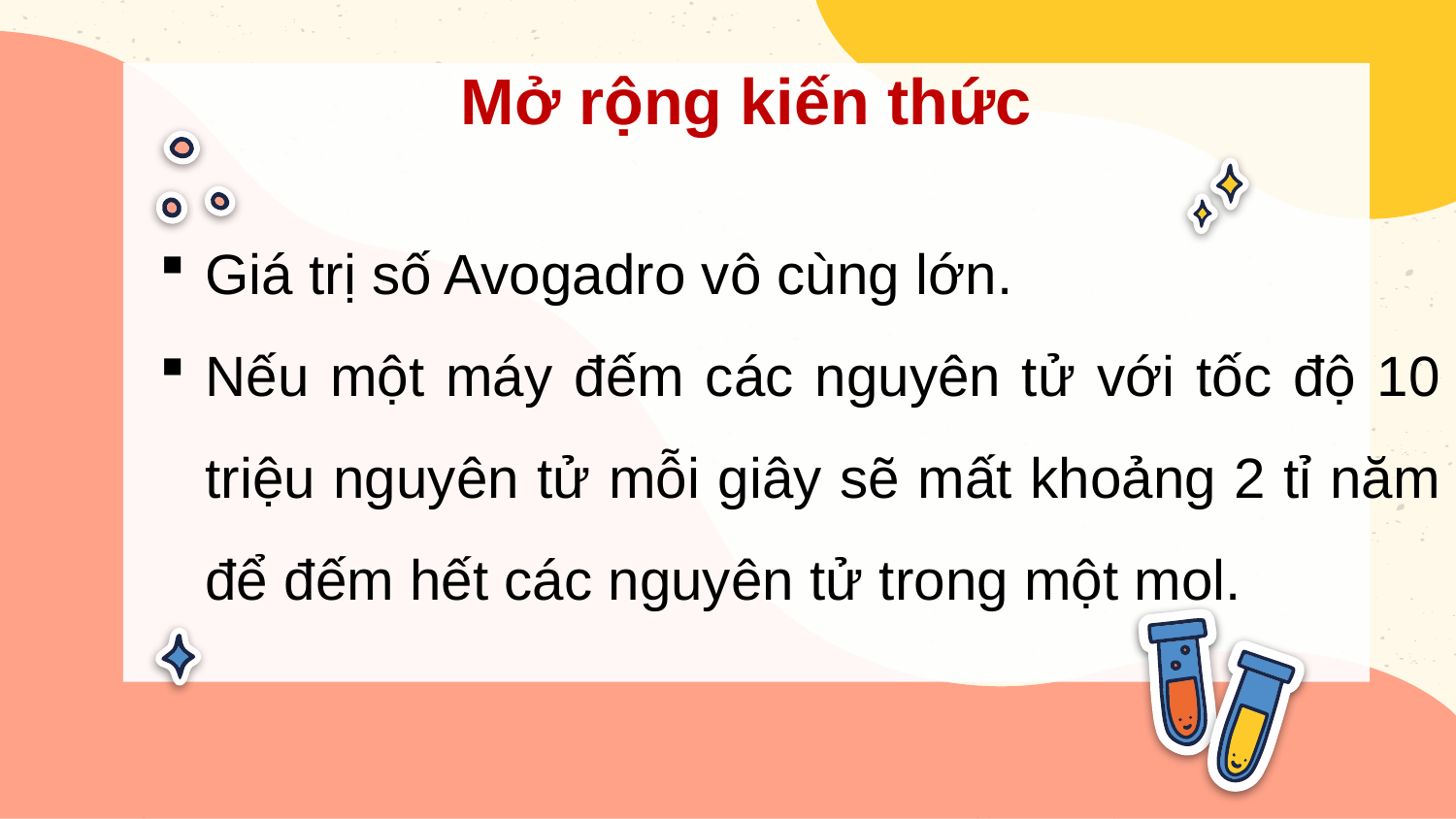

# Mở rộng kiến thức

Giá trị số Avogadro vô cùng lớn.
Nếu một máy đếm các nguyên tử với tốc độ 10 triệu nguyên tử mỗi giây sẽ mất khoảng 2 tỉ năm để đếm hết các nguyên tử trong một mol.